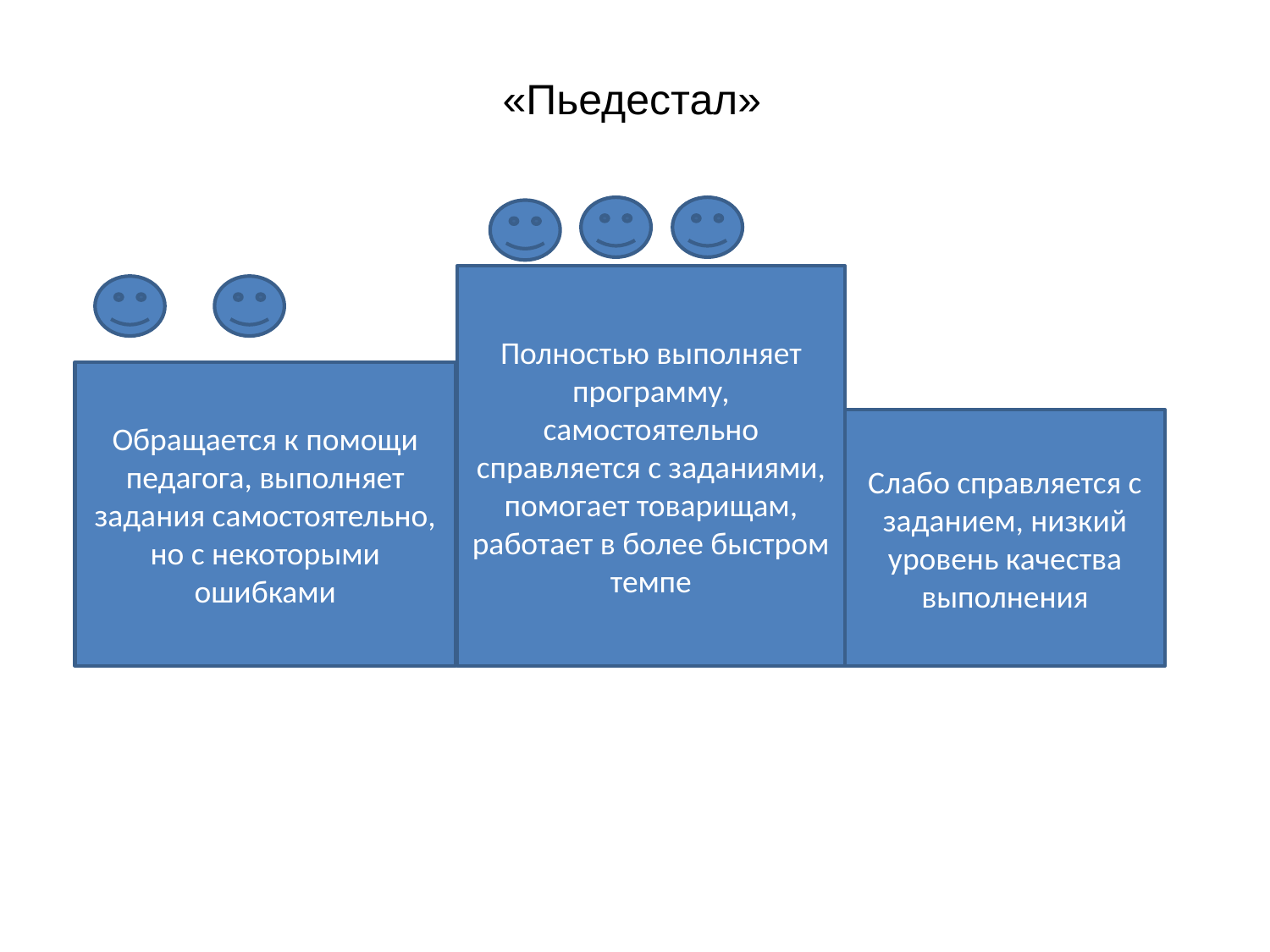

«Пьедестал»

Полностью выполняет программу, самостоятельно справляется с заданиями, помогает товарищам, работает в более быстром темпе
Обращается к помощи педагога, выполняет задания самостоятельно, но с некоторыми ошибками
Слабо справляется с заданием, низкий уровень качества выполнения